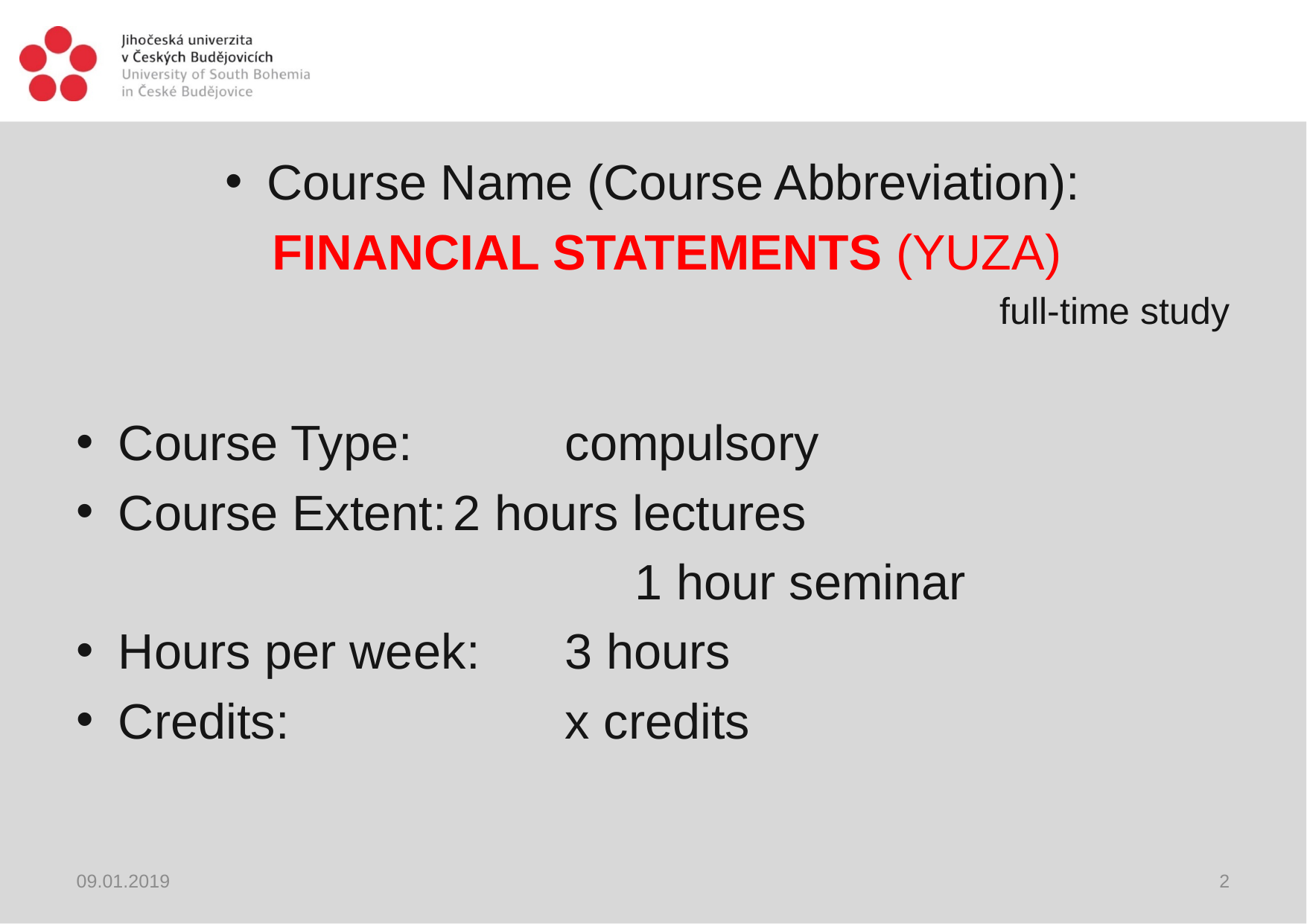

#
Course Name (Course Abbreviation):
  FINANCIAL STATEMENTS (YUZA)
	full-time study

Course Type: 	 	compulsory
Course Extent:	2 hours lectures
					1 hour seminar
Hours per week:	3 hours
Credits:			x credits

09.01.2019
2